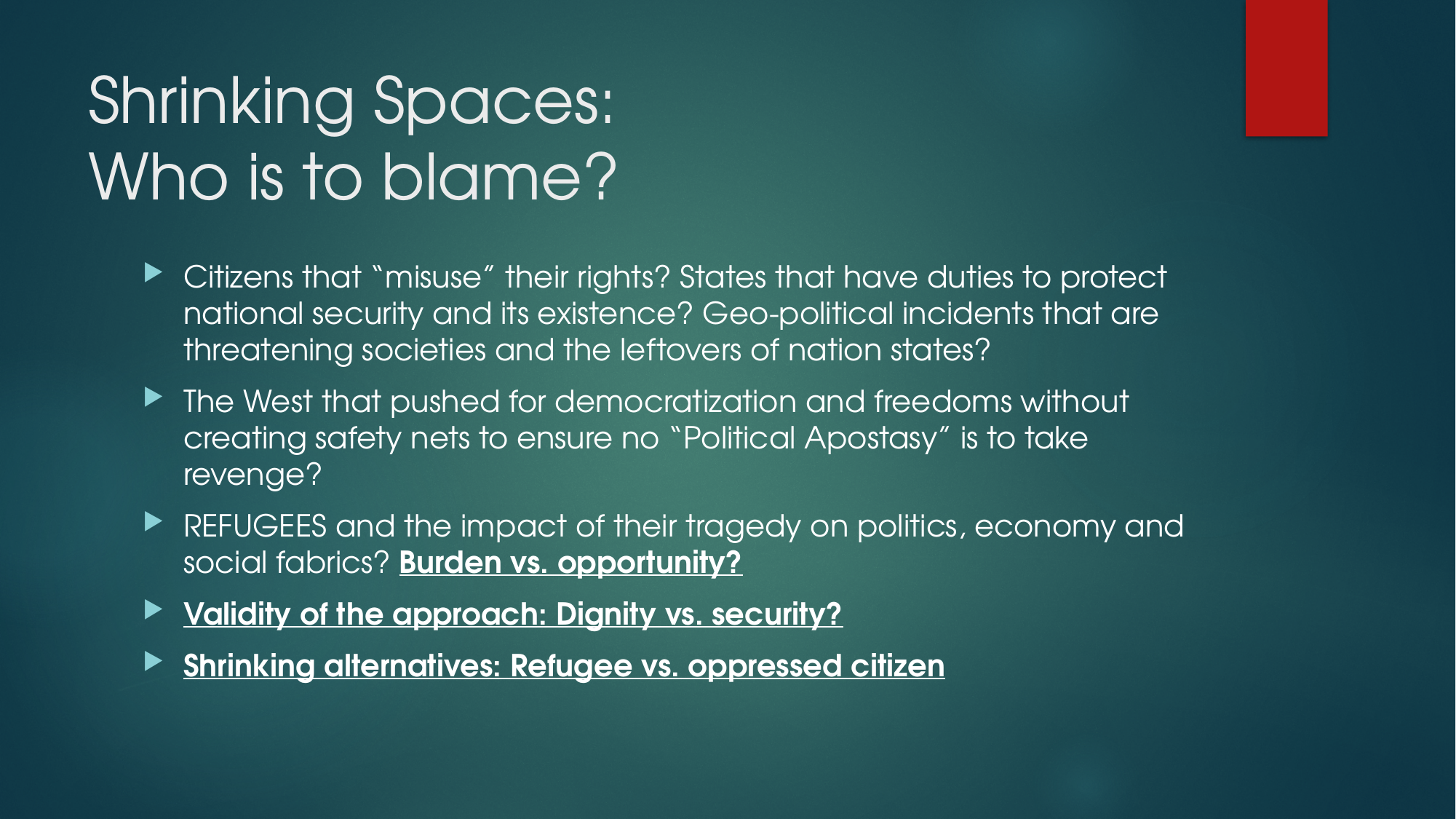

# Shrinking Spaces: Who is to blame?
Citizens that “misuse” their rights? States that have duties to protect national security and its existence? Geo-political incidents that are threatening societies and the leftovers of nation states?
The West that pushed for democratization and freedoms without creating safety nets to ensure no “Political Apostasy” is to take revenge?
REFUGEES and the impact of their tragedy on politics, economy and social fabrics? Burden vs. opportunity?
Validity of the approach: Dignity vs. security?
Shrinking alternatives: Refugee vs. oppressed citizen